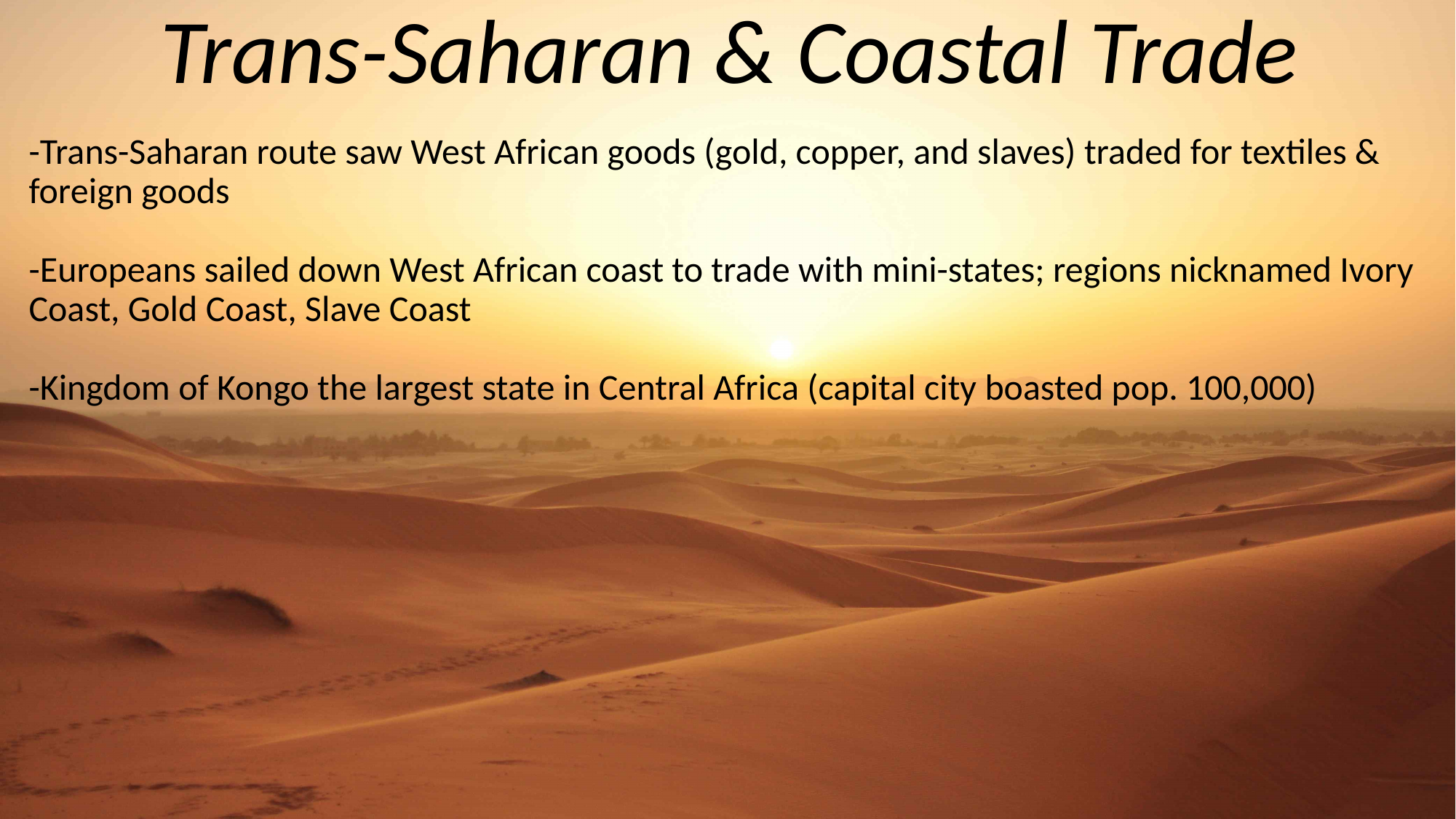

Trans-Saharan & Coastal Trade
-Trans-Saharan route saw West African goods (gold, copper, and slaves) traded for textiles & foreign goods
-Europeans sailed down West African coast to trade with mini-states; regions nicknamed Ivory Coast, Gold Coast, Slave Coast
-Kingdom of Kongo the largest state in Central Africa (capital city boasted pop. 100,000)